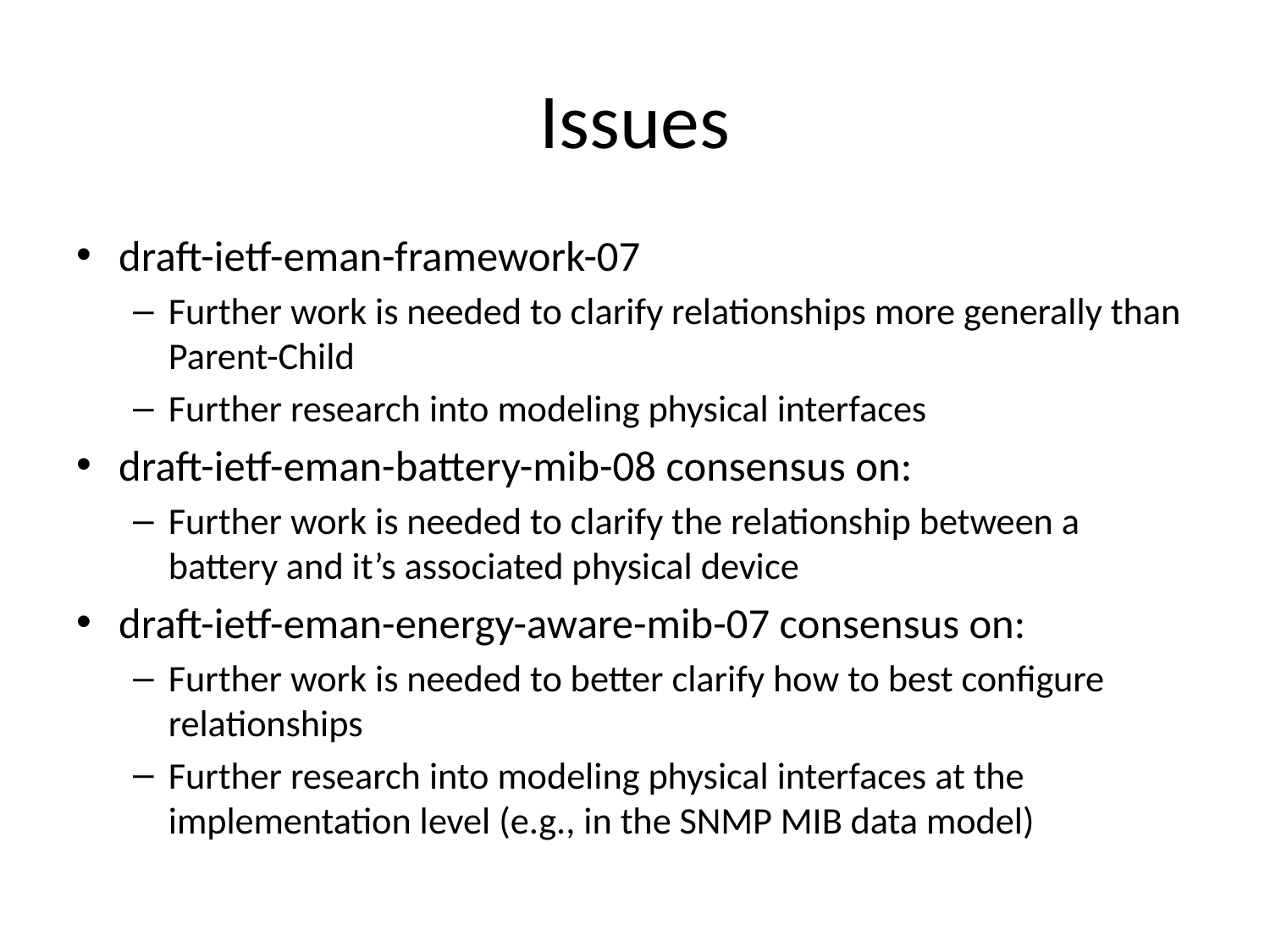

# Issues
draft-ietf-eman-framework-07
Further work is needed to clarify relationships more generally than Parent-Child
Further research into modeling physical interfaces
draft-ietf-eman-battery-mib-08 consensus on:
Further work is needed to clarify the relationship between a battery and it’s associated physical device
draft-ietf-eman-energy-aware-mib-07 consensus on:
Further work is needed to better clarify how to best configure relationships
Further research into modeling physical interfaces at the implementation level (e.g., in the SNMP MIB data model)